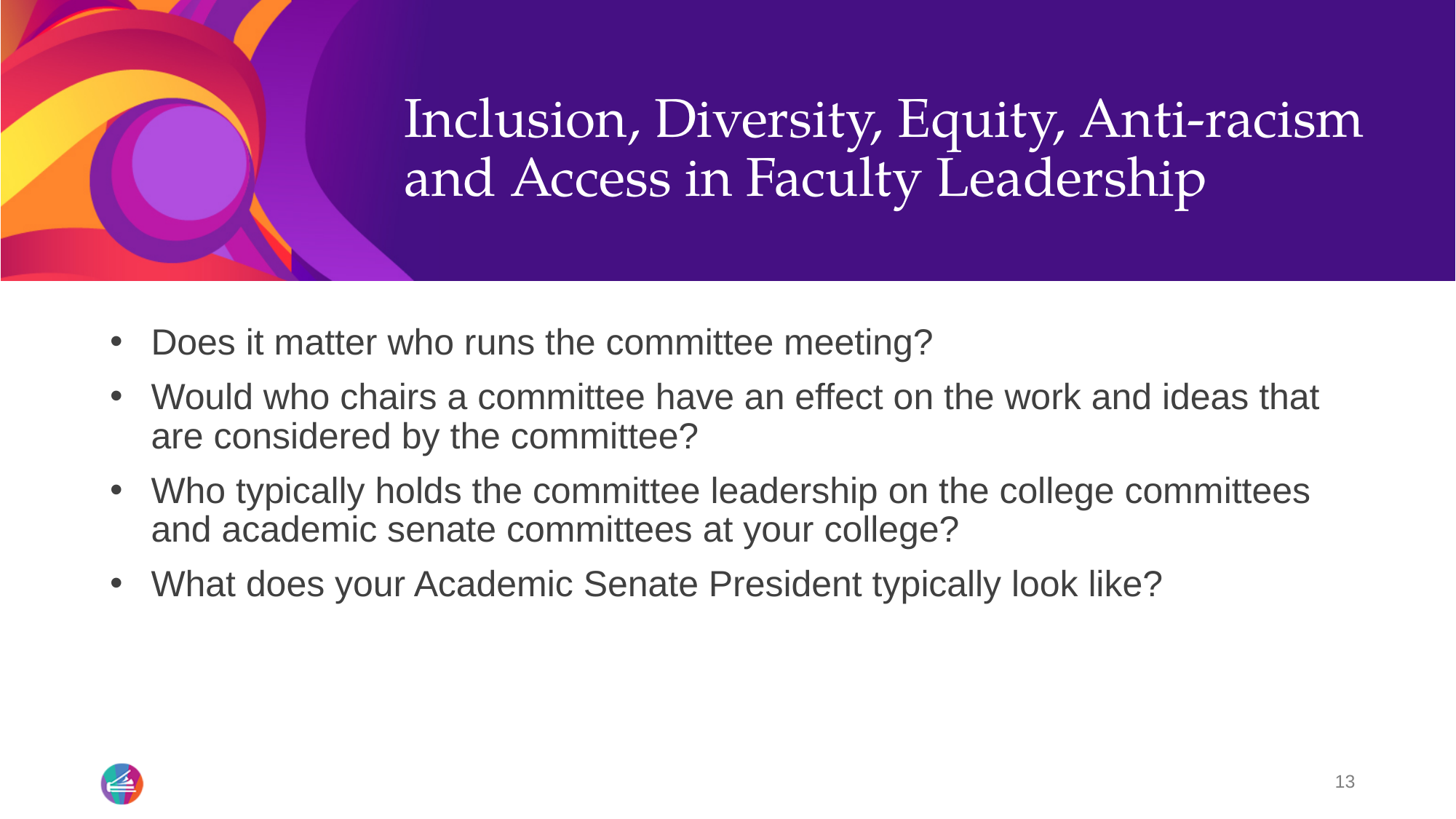

# Inclusion, Diversity, Equity, Anti-racism and Access in Faculty Leadership
Does it matter who runs the committee meeting?
Would who chairs a committee have an effect on the work and ideas that are considered by the committee?
Who typically holds the committee leadership on the college committees and academic senate committees at your college?
What does your Academic Senate President typically look like?

13